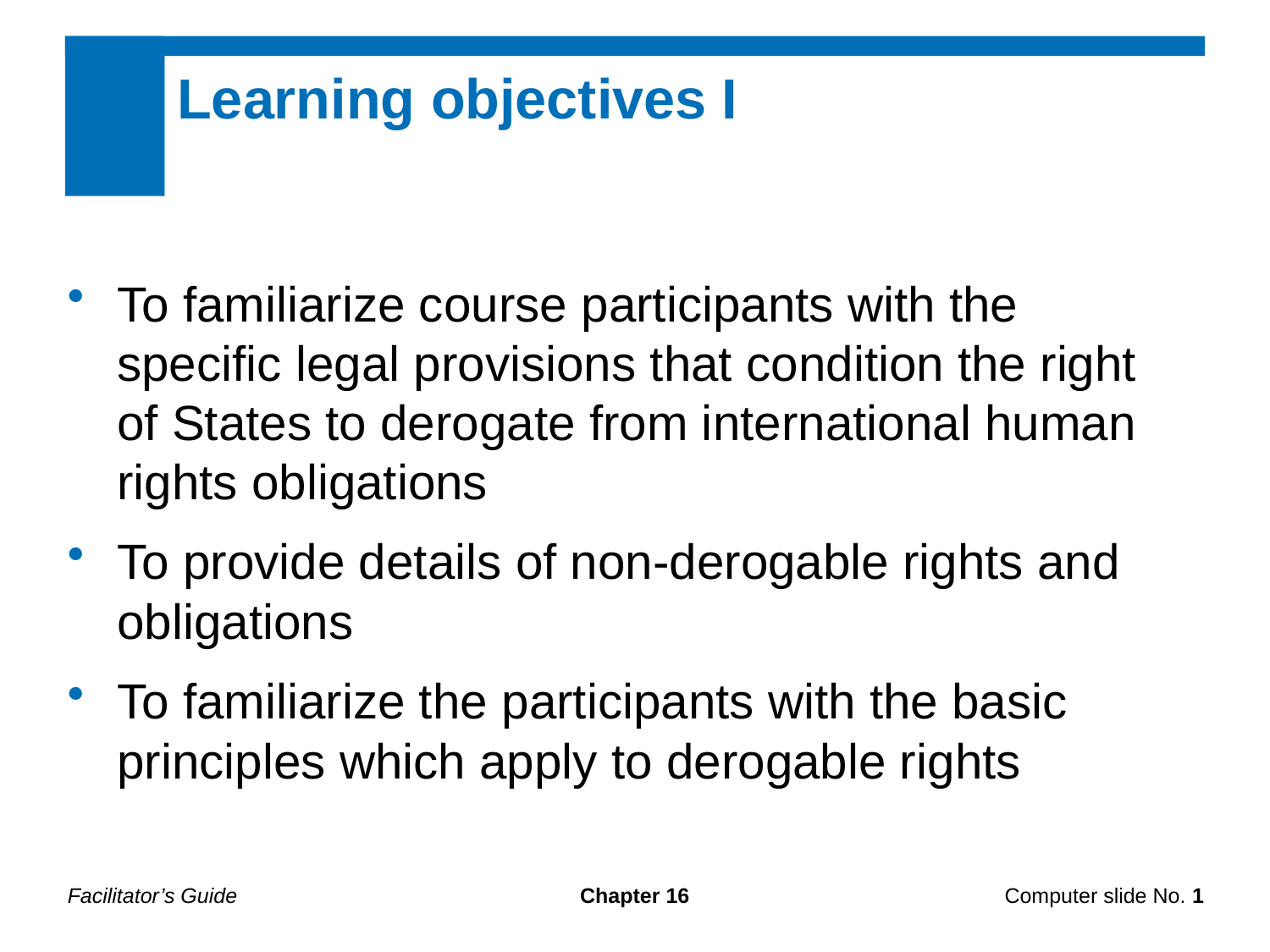

Learning objectives I
To familiarize course participants with the specific legal provisions that condition the right of States to derogate from international human rights obligations
To provide details of non-derogable rights and obligations
To familiarize the participants with the basic principles which apply to derogable rights
Facilitator’s Guide
Chapter 16
Computer slide No. 1